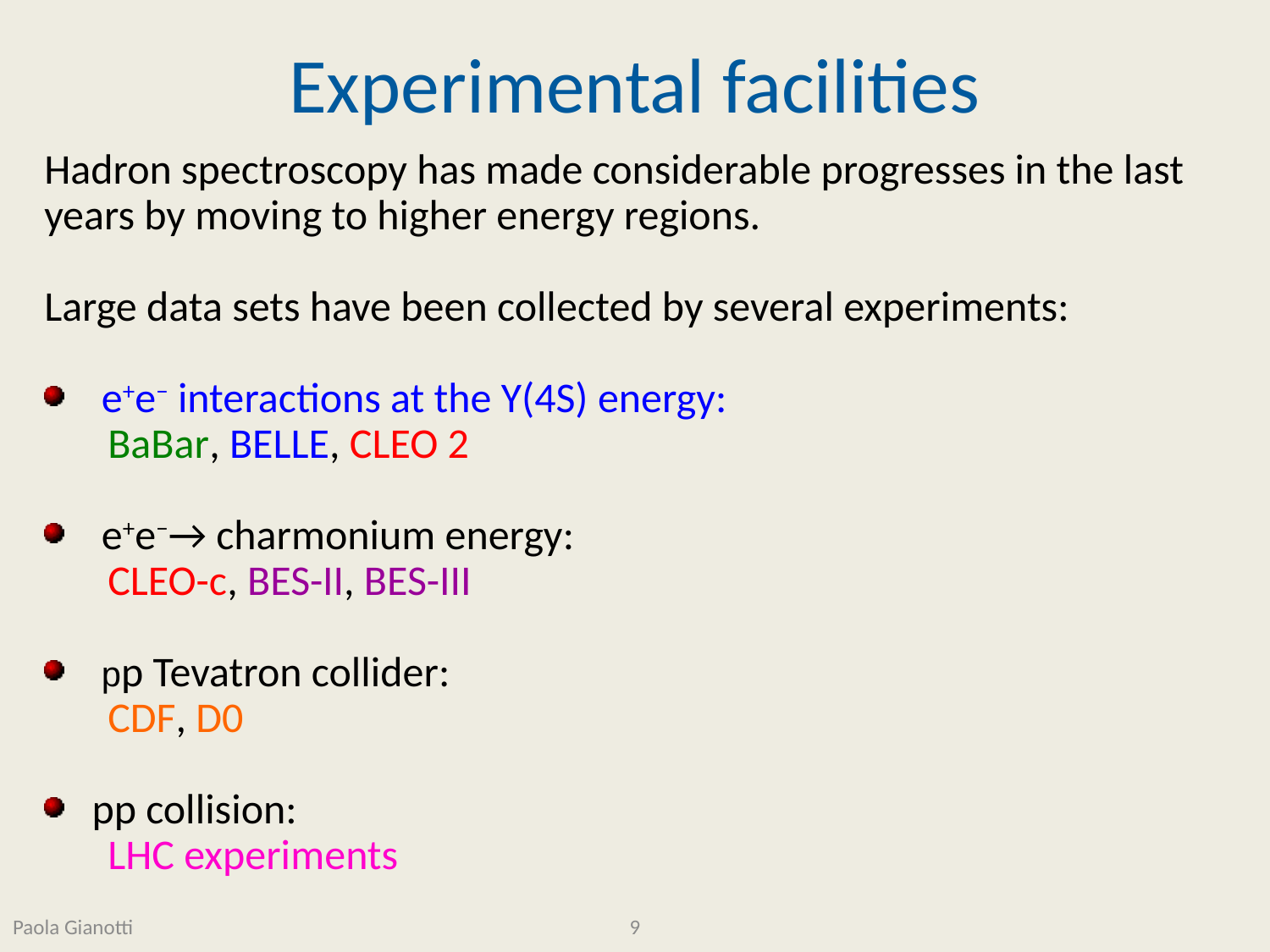

# Experimental facilities
Hadron spectroscopy has made considerable progresses in the last years by moving to higher energy regions.

Large data sets have been collected by several experiments:

 e+e− interactions at the Υ(4S) energy:
BaBar, BELLE, CLEO 2

 e+e−→ charmonium energy:
CLEO-c, BES-II, BES-III

 pp Tevatron collider:
CDF, D0

pp collision:
LHC experiments

Paola Gianotti
9